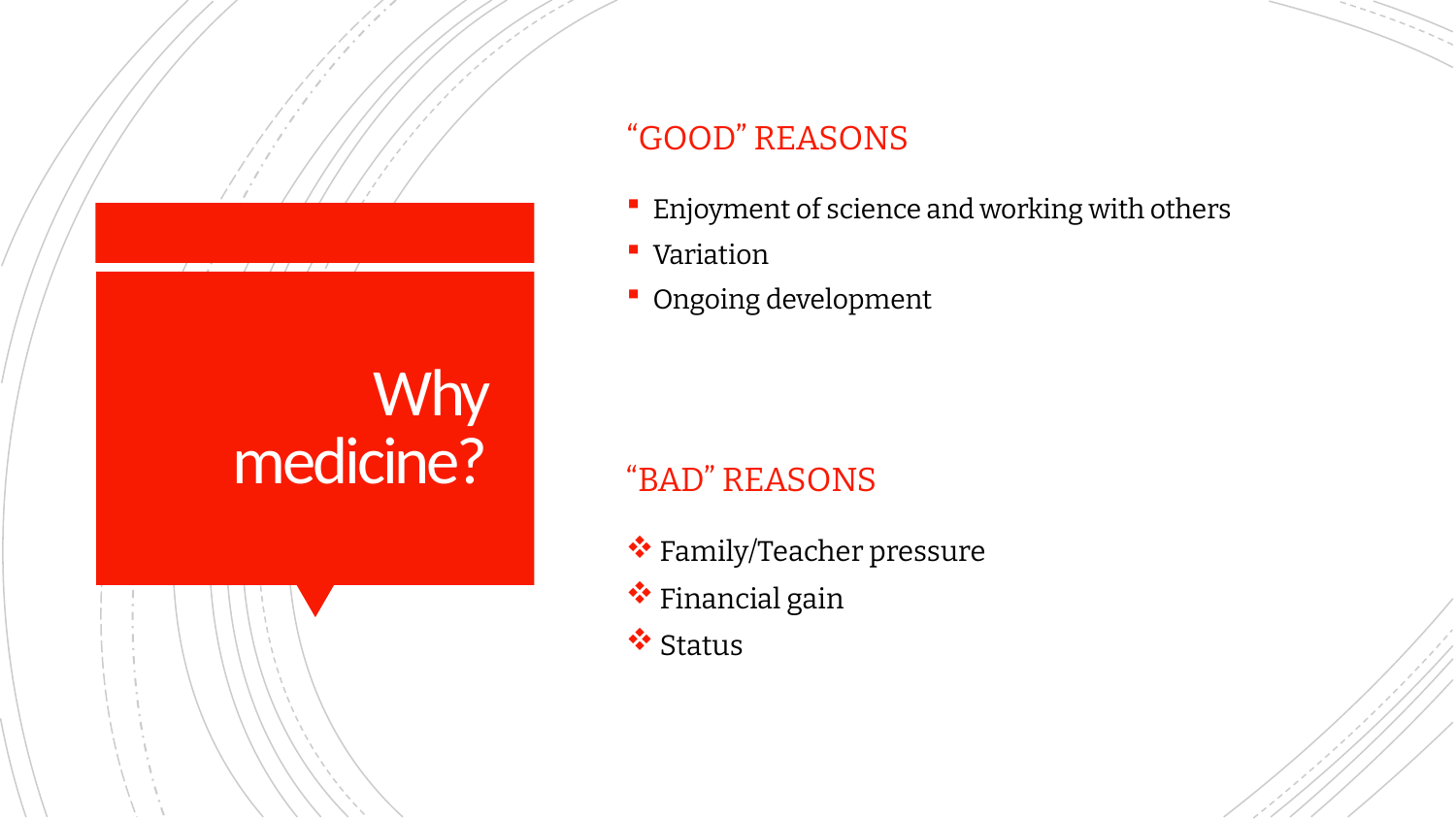

“Good” reasons
Enjoyment of science and working with others
Variation
Ongoing development

# Why medicine?
“Bad” reasons
 Family/Teacher pressure
 Financial gain
 Status